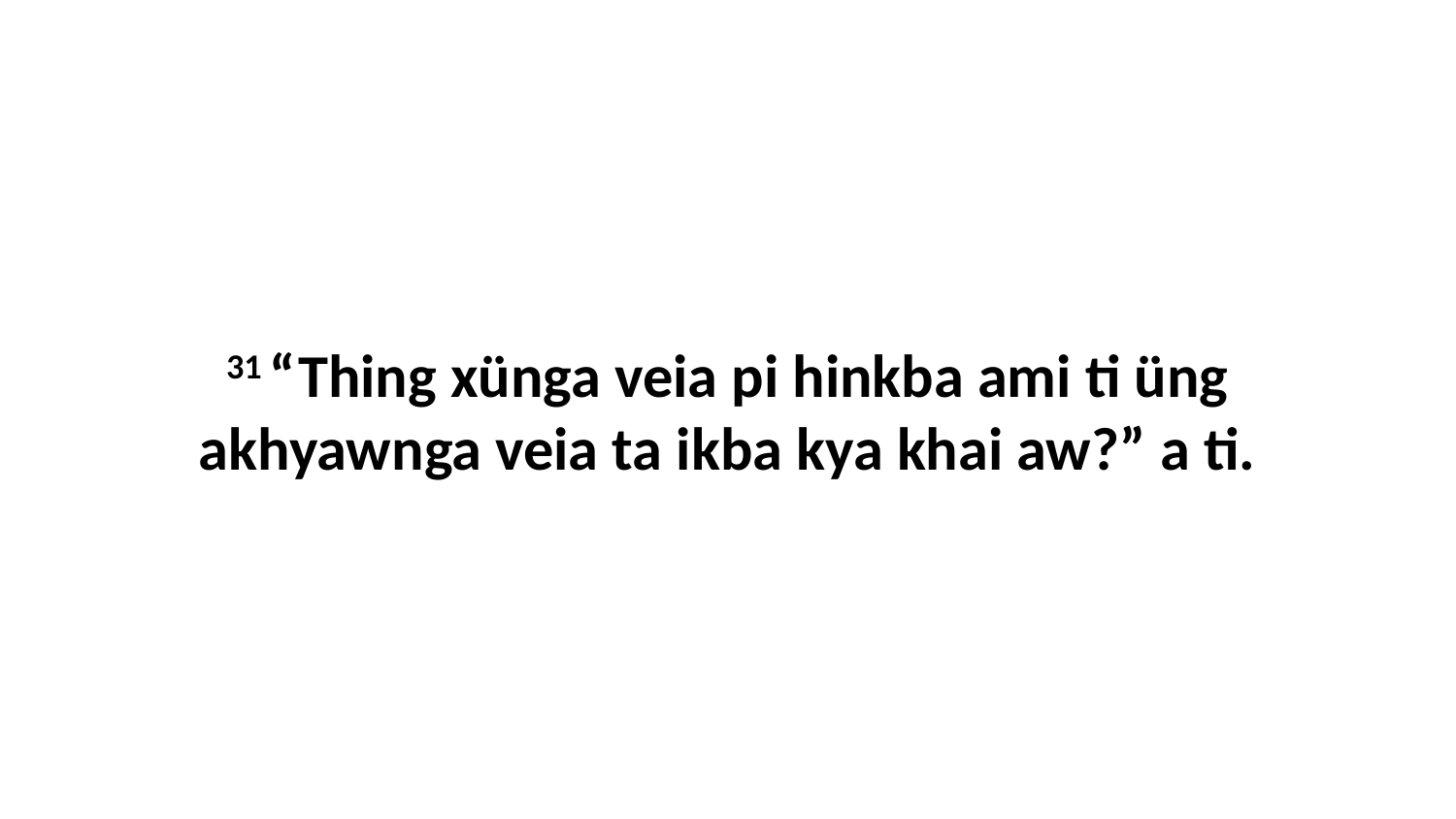

31 “Thing xünga veia pi hinkba ami ti üng akhyawnga veia ta ikba kya khai aw?” a ti.